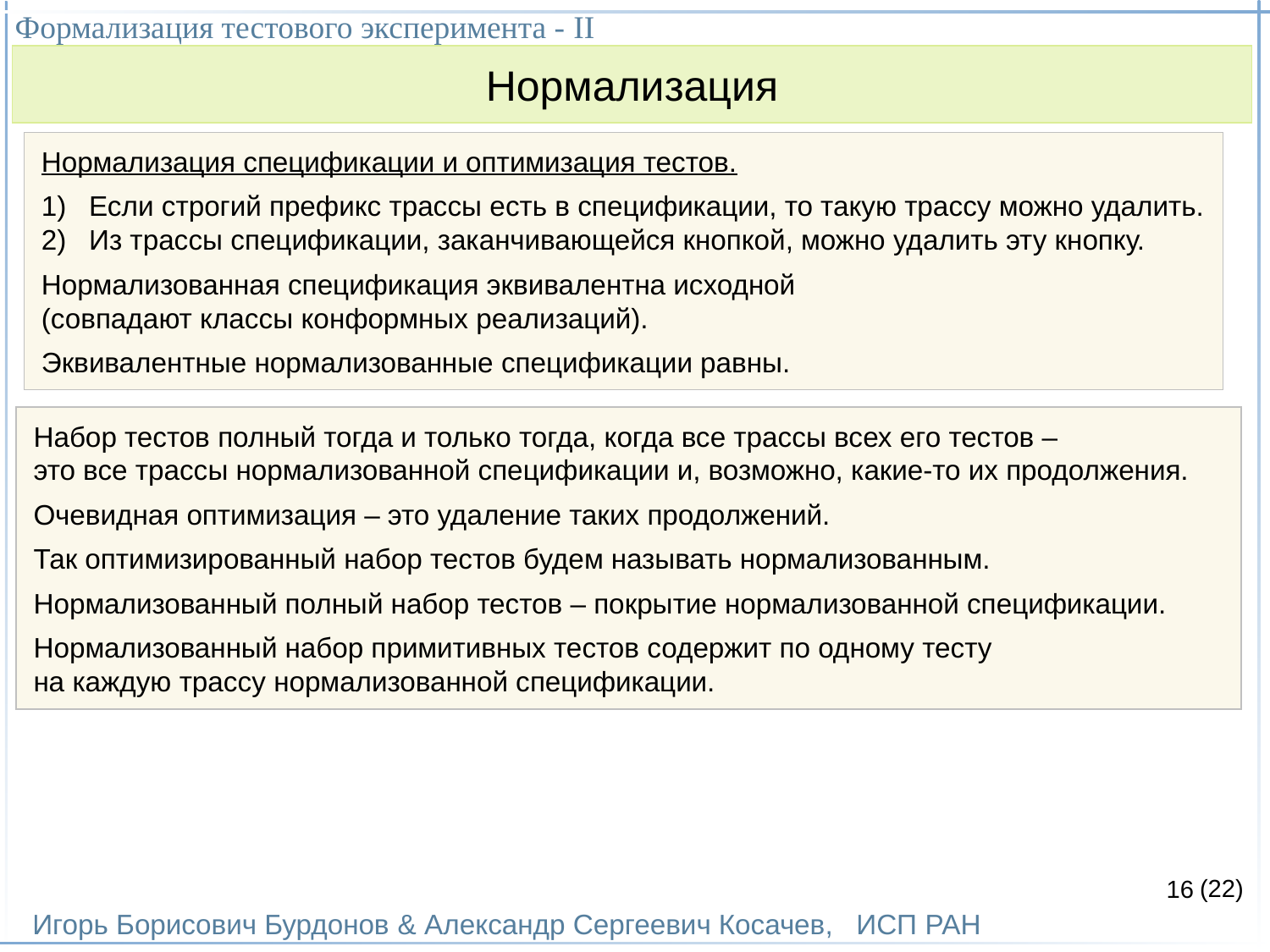

Формализация тестового эксперимента - II

Игорь Борисович Бурдонов & Александр Сергеевич Косачев,   ИСП РАН

(22)

Нормализация
Нормализация спецификации и оптимизация тестов.
Если строгий префикс трассы есть в спецификации, то такую трассу можно удалить.
Из трассы спецификации, заканчивающейся кнопкой, можно удалить эту кнопку.
Нормализованная спецификация эквивалентна исходной
(совпадают классы конформных реализаций).
Эквивалентные нормализованные спецификации равны.
Набор тестов полный тогда и только тогда, когда все трассы всех его тестов –
это все трассы нормализованной спецификации и, возможно, какие-то их продолжения.
Очевидная оптимизация – это удаление таких продолжений.
Так оптимизированный набор тестов будем называть нормализованным.
Нормализованный полный набор тестов – покрытие нормализованной спецификации.
Нормализованный набор примитивных тестов содержит по одному тесту
на каждую трассу нормализованной спецификации.
16